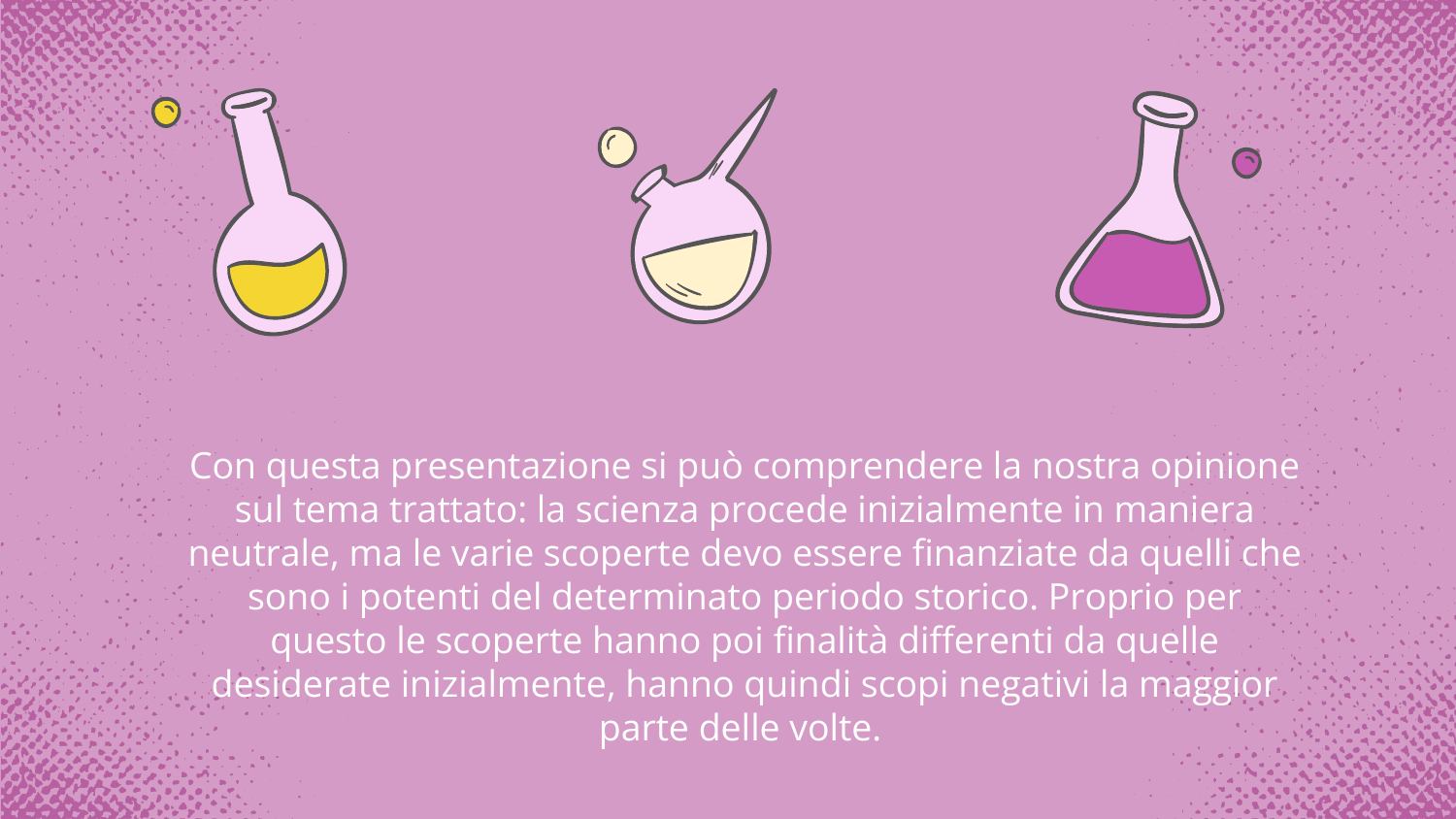

Con questa presentazione si può comprendere la nostra opinione sul tema trattato: la scienza procede inizialmente in maniera neutrale, ma le varie scoperte devo essere finanziate da quelli che sono i potenti del determinato periodo storico. Proprio per questo le scoperte hanno poi finalità differenti da quelle desiderate inizialmente, hanno quindi scopi negativi la maggior parte delle volte.